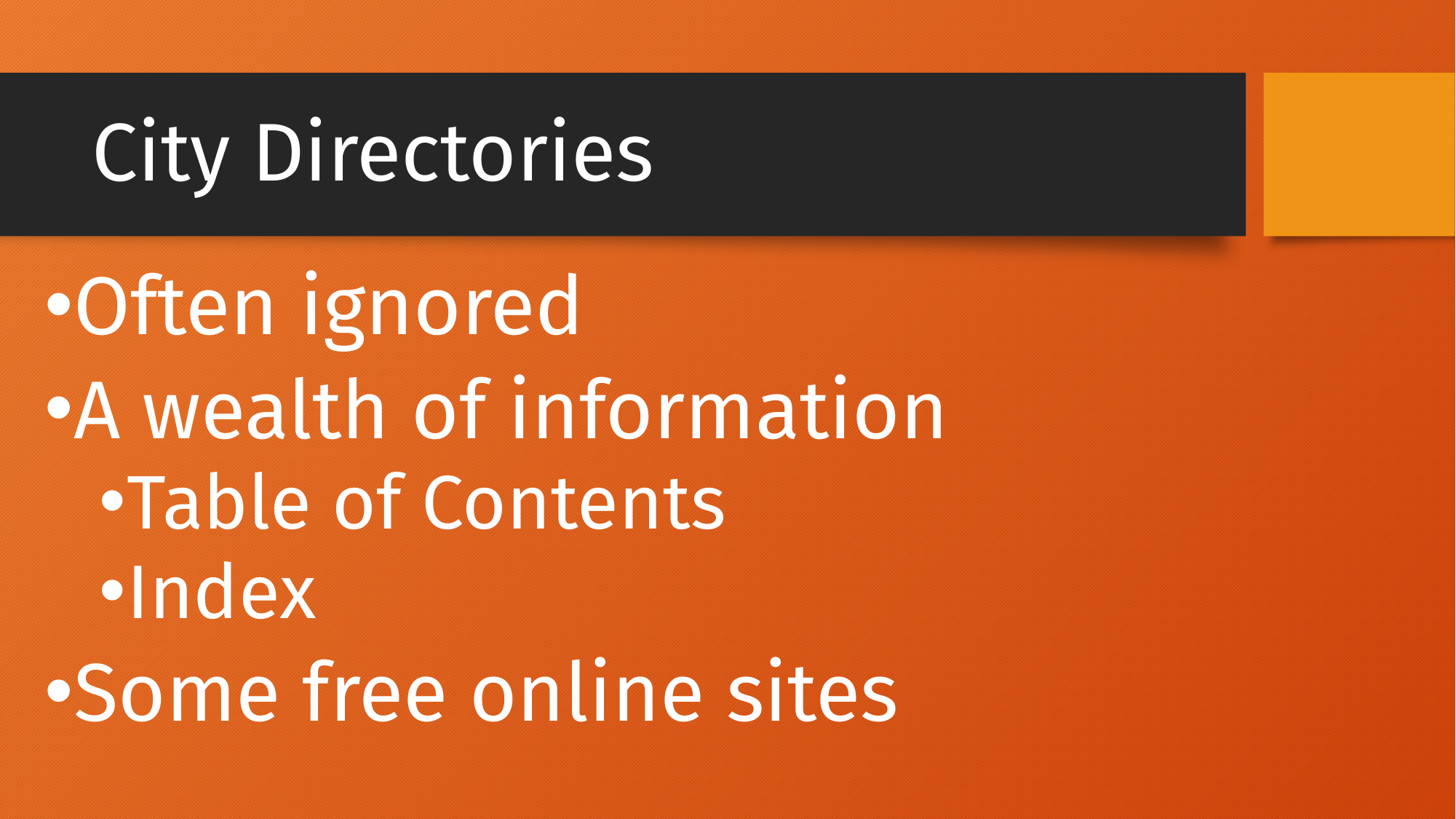

# City Directories
Often ignored
A wealth of information
Table of Contents
Index
Some free online sites